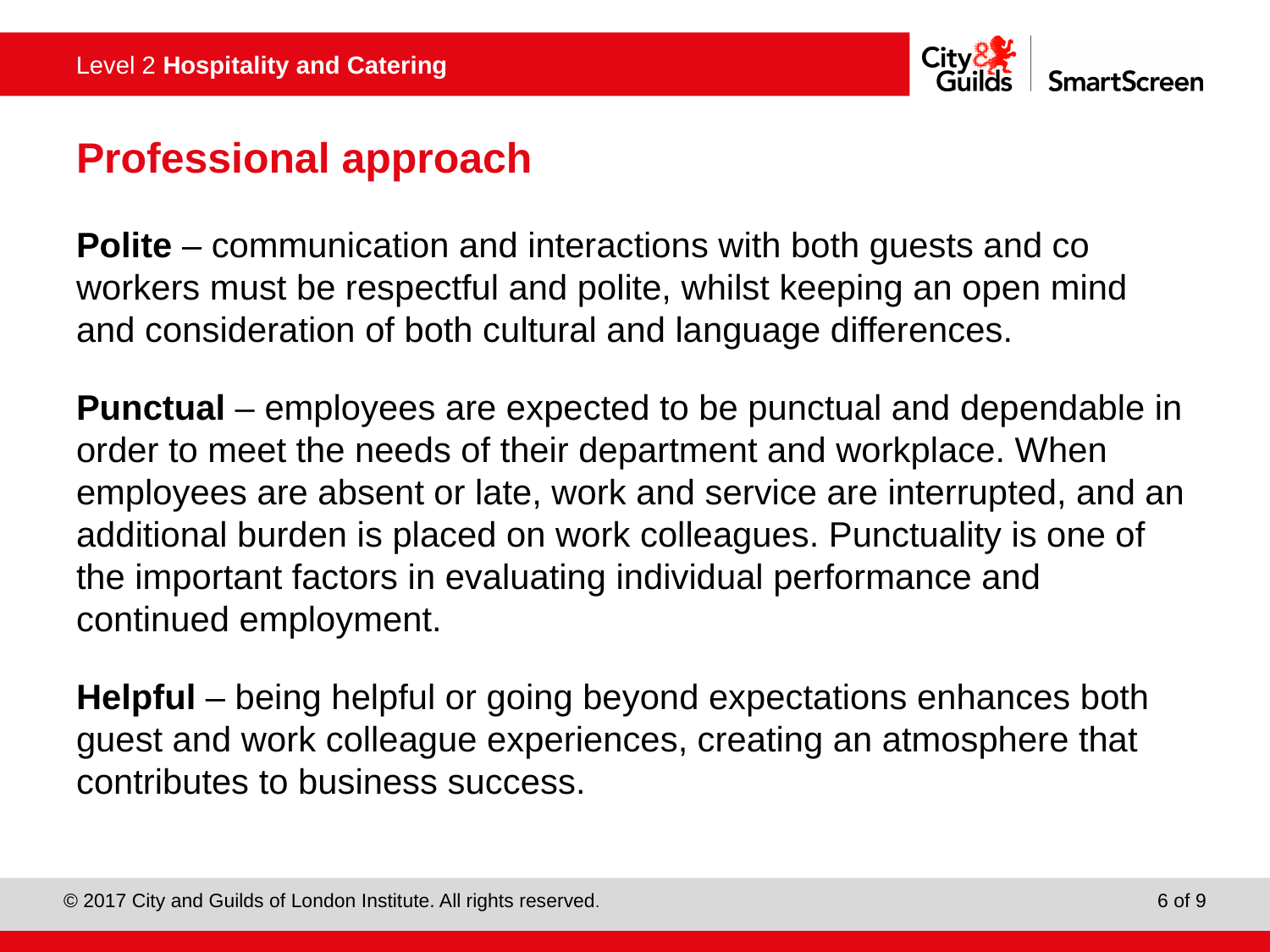

# Professional approach
Polite – communication and interactions with both guests and co workers must be respectful and polite, whilst keeping an open mind and consideration of both cultural and language differences.
Punctual – employees are expected to be punctual and dependable in order to meet the needs of their department and workplace. When employees are absent or late, work and service are interrupted, and an additional burden is placed on work colleagues. Punctuality is one of the important factors in evaluating individual performance and continued employment.
Helpful – being helpful or going beyond expectations enhances both guest and work colleague experiences, creating an atmosphere that contributes to business success.